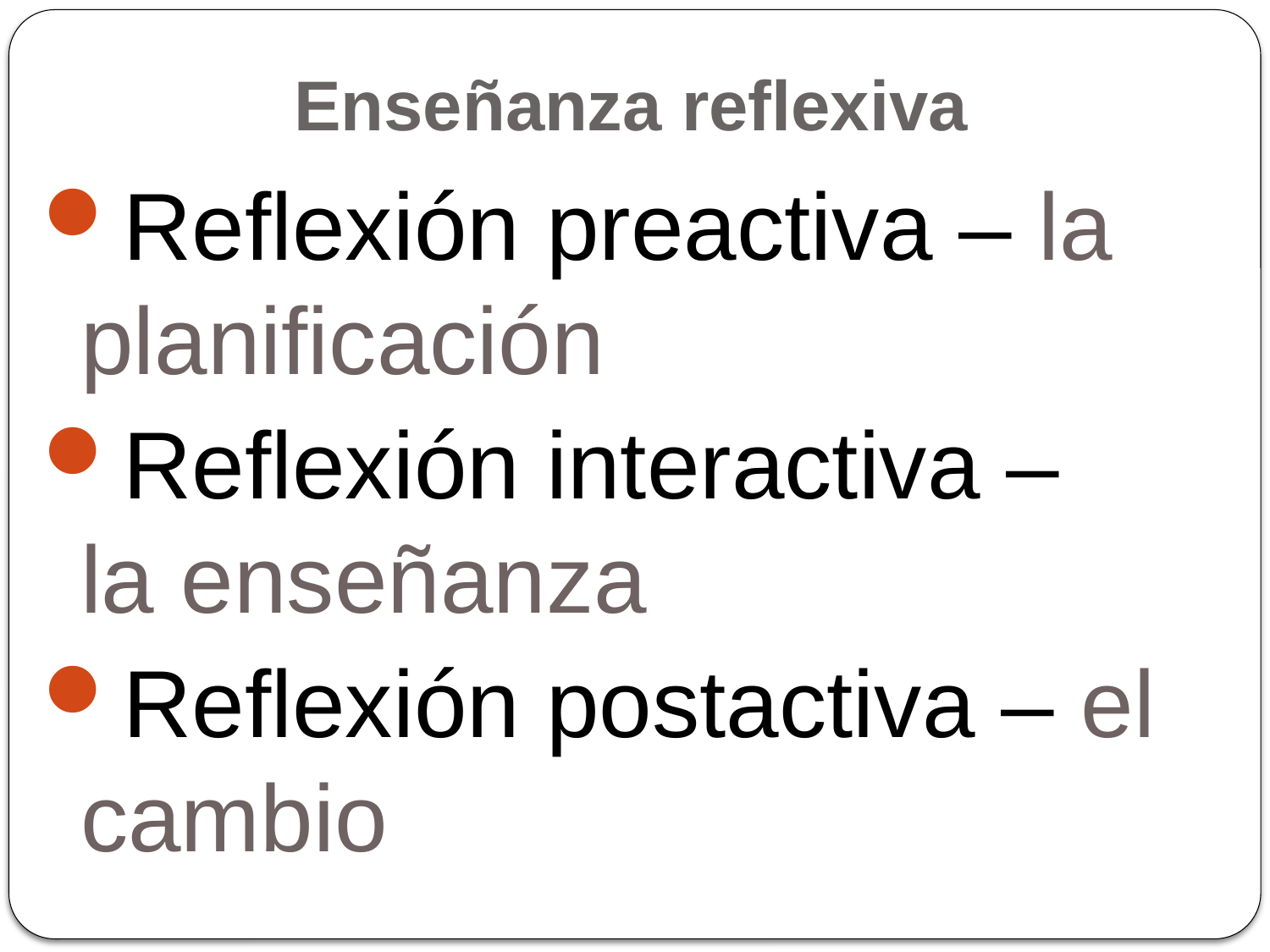

# Enseñanza reflexiva
Reflexión preactiva – la planificación
Reflexión interactiva – la enseñanza
Reflexión postactiva – el cambio